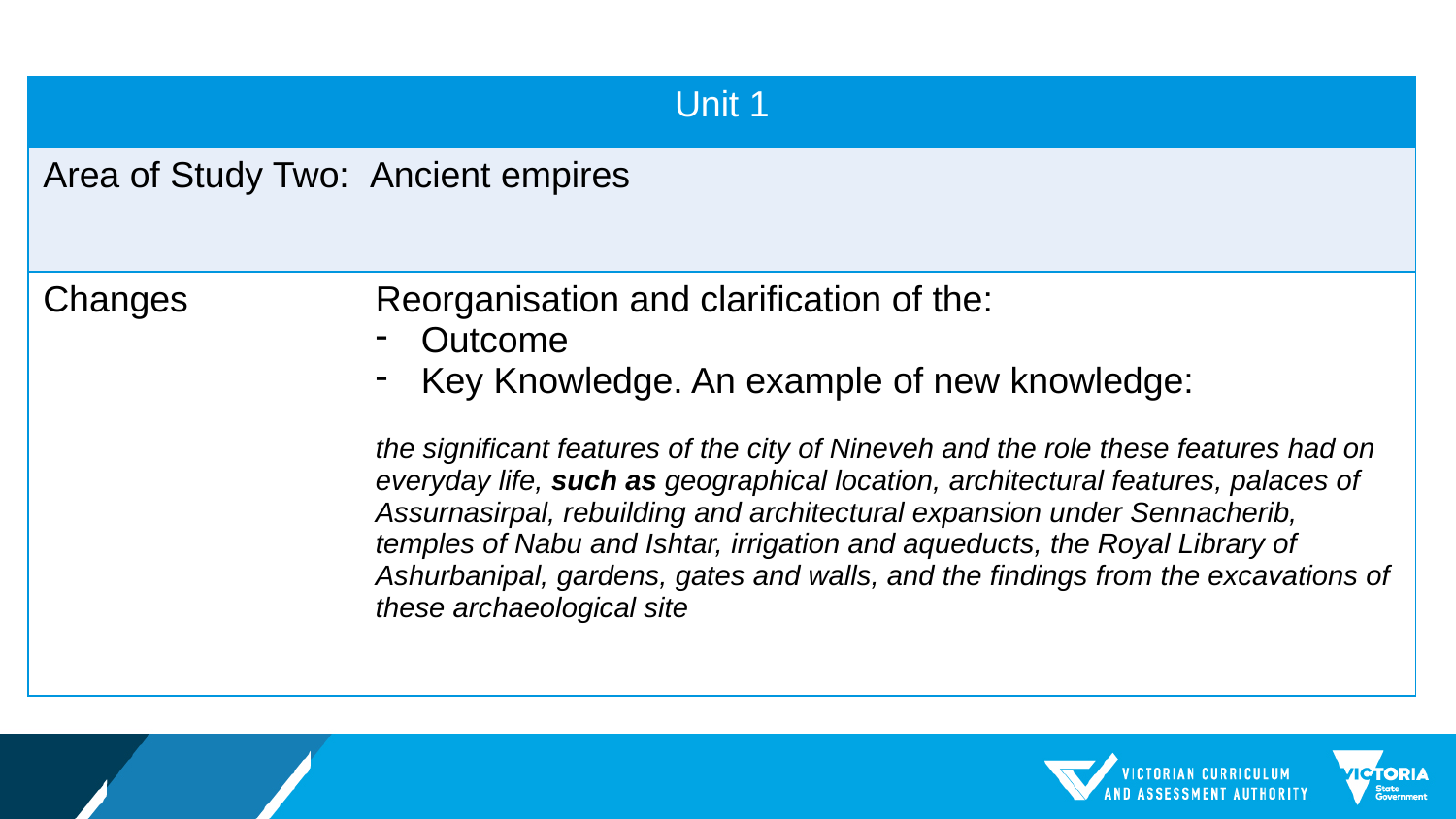

| Unit 1 |  |
| --- | --- |
| Area of Study Two: Ancient empires |  |
| Changes | Reorganisation and clarification of the: Outcome Key Knowledge. An example of new knowledge: the significant features of the city of Nineveh and the role these features had on everyday life, such as geographical location, architectural features, palaces of Assurnasirpal, rebuilding and architectural expansion under Sennacherib, temples of Nabu and Ishtar, irrigation and aqueducts, the Royal Library of Ashurbanipal, gardens, gates and walls, and the findings from the excavations of these archaeological site |